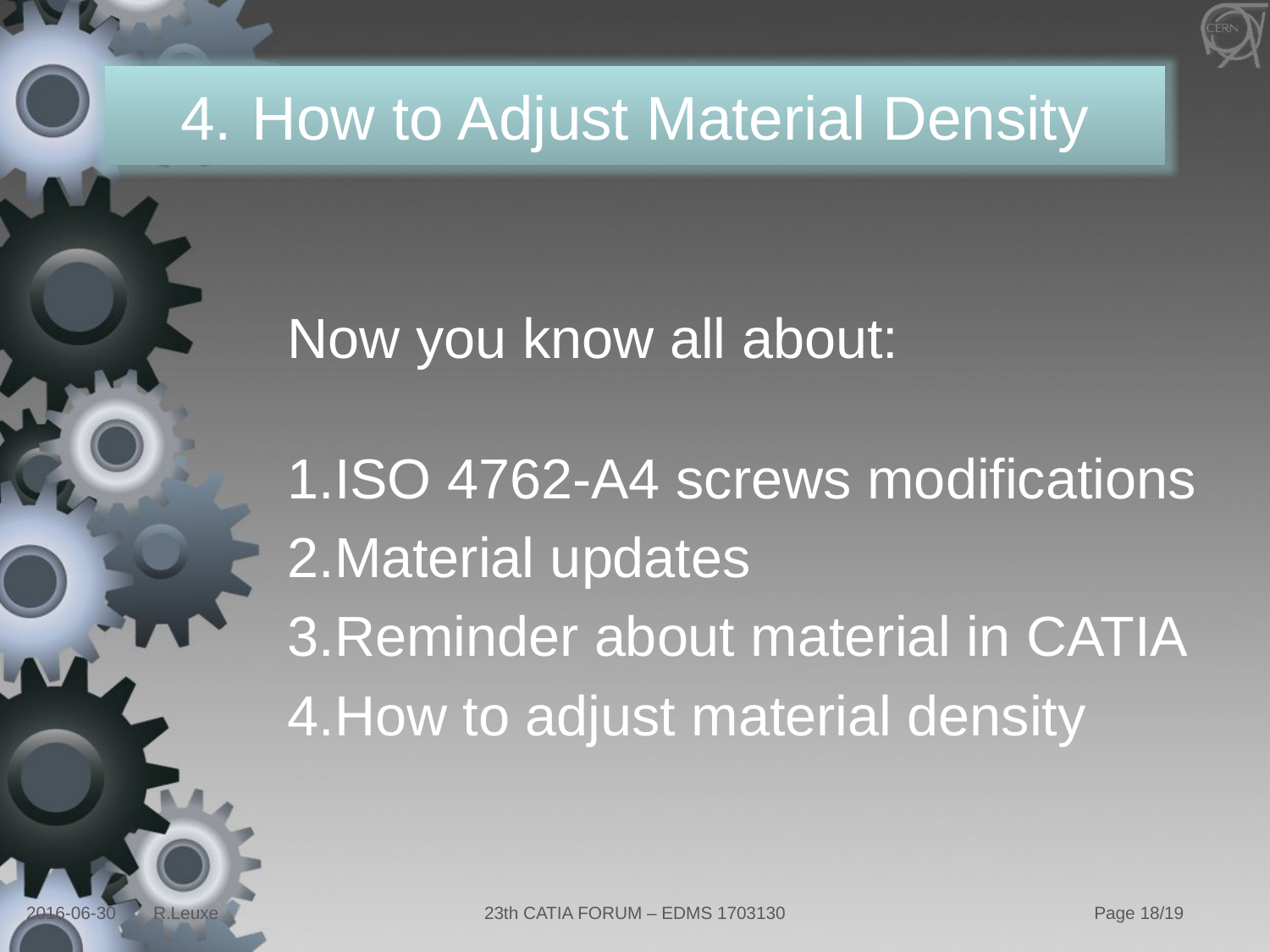

Now you know all about:
ISO 4762-A4 screws modifications
Material updates
Reminder about material in CATIA
How to adjust material density